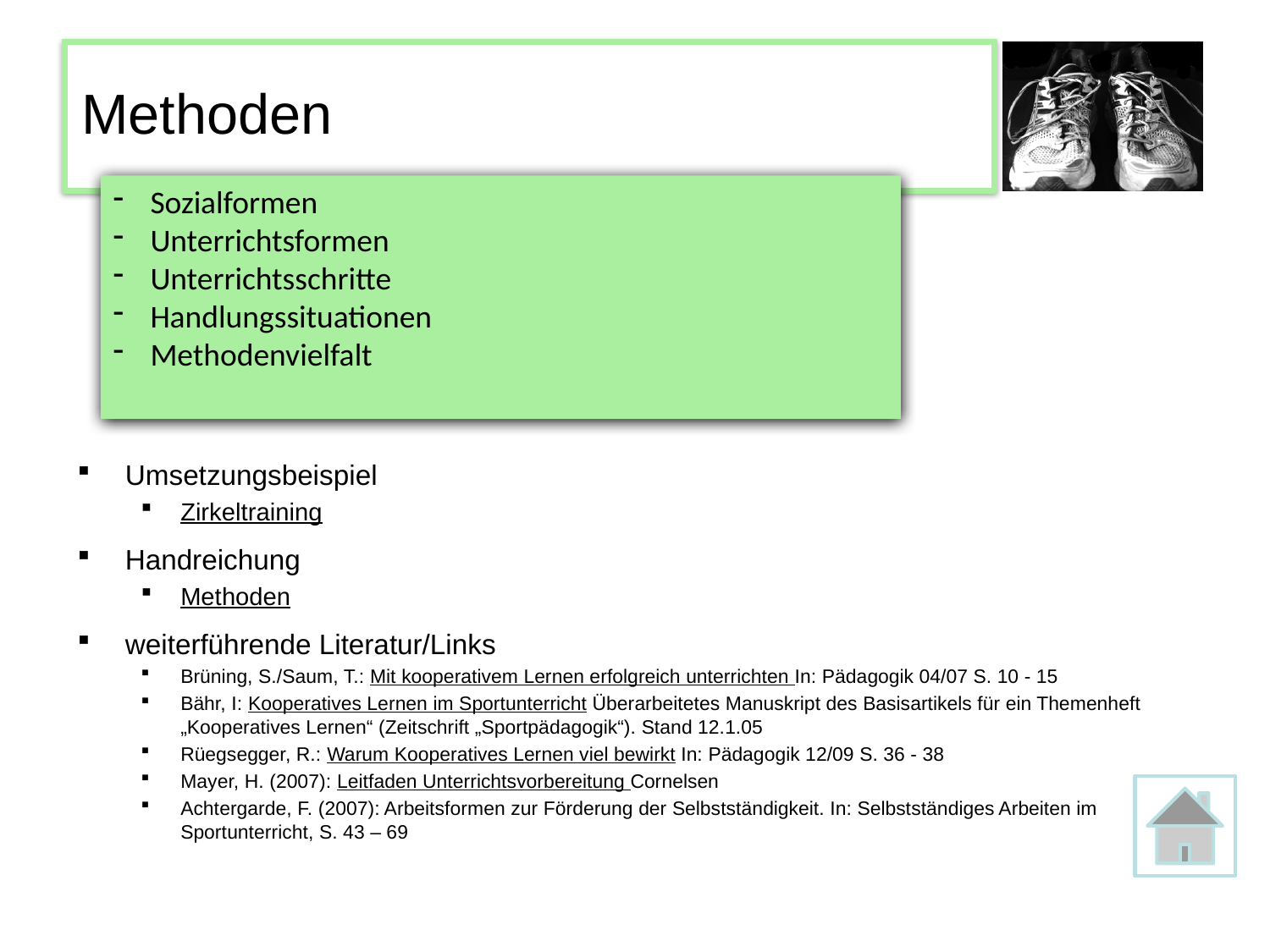

Methoden
 Sozialformen
 Unterrichtsformen
 Unterrichtsschritte
 Handlungssituationen
 Methodenvielfalt

Umsetzungsbeispiel
Zirkeltraining
Handreichung
Methoden
weiterführende Literatur/Links
Brüning, S./Saum, T.: Mit kooperativem Lernen erfolgreich unterrichten In: Pädagogik 04/07 S. 10 - 15
Bähr, I: Kooperatives Lernen im Sportunterricht Überarbeitetes Manuskript des Basisartikels für ein Themenheft „Kooperatives Lernen“ (Zeitschrift „Sportpädagogik“). Stand 12.1.05
Rüegsegger, R.: Warum Kooperatives Lernen viel bewirkt In: Pädagogik 12/09 S. 36 - 38
Mayer, H. (2007): Leitfaden Unterrichtsvorbereitung Cornelsen
Achtergarde, F. (2007): Arbeitsformen zur Förderung der Selbstständigkeit. In: Selbstständiges Arbeiten im Sportunterricht, S. 43 – 69